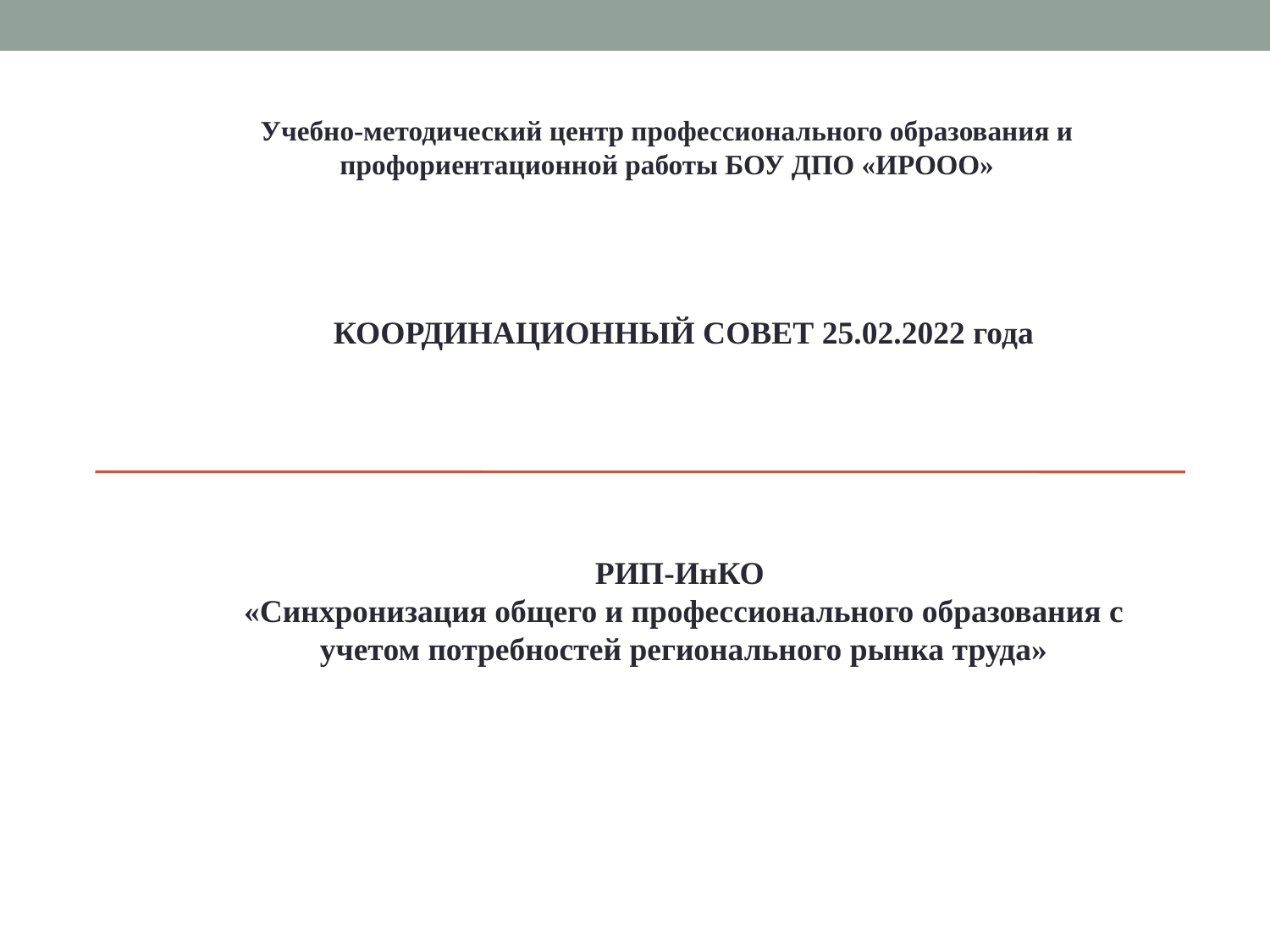

Учебно-методический центр профессионального образования и
профориентационной работы БОУ ДПО «ИРООО»
КООРДИНАЦИОННЫЙ СОВЕТ 25.02.2022 года
РИП-ИнКО
«Синхронизация общего и профессионального образования с учетом потребностей регионального рынка труда»